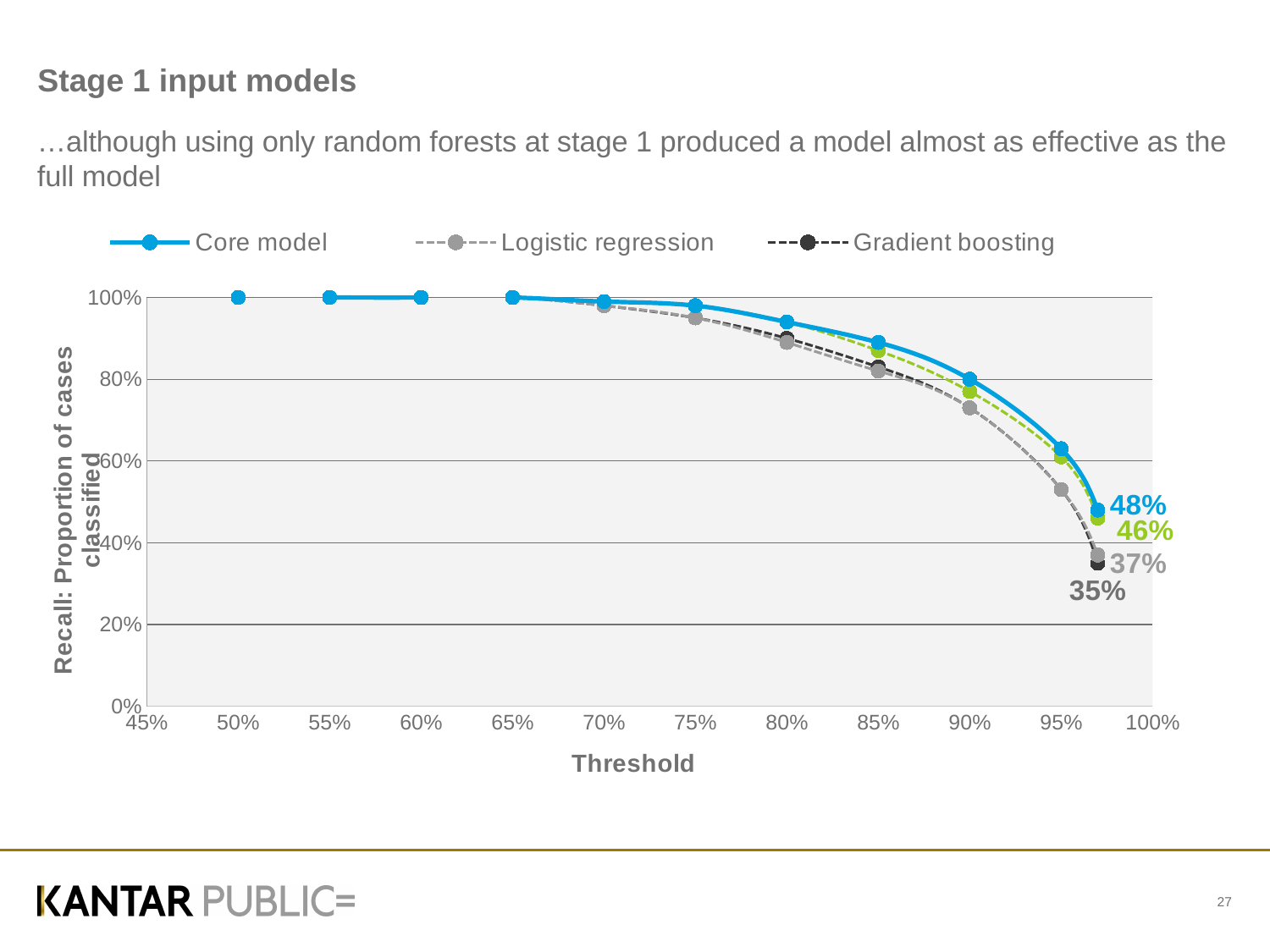

# Stage 1 input models
…although using only random forests at stage 1 produced a model almost as effective as the full model

### Chart

| Category | Core model | Logistic regression | Gradient boosting | Random forest |
|---|---|---|---|---|
27